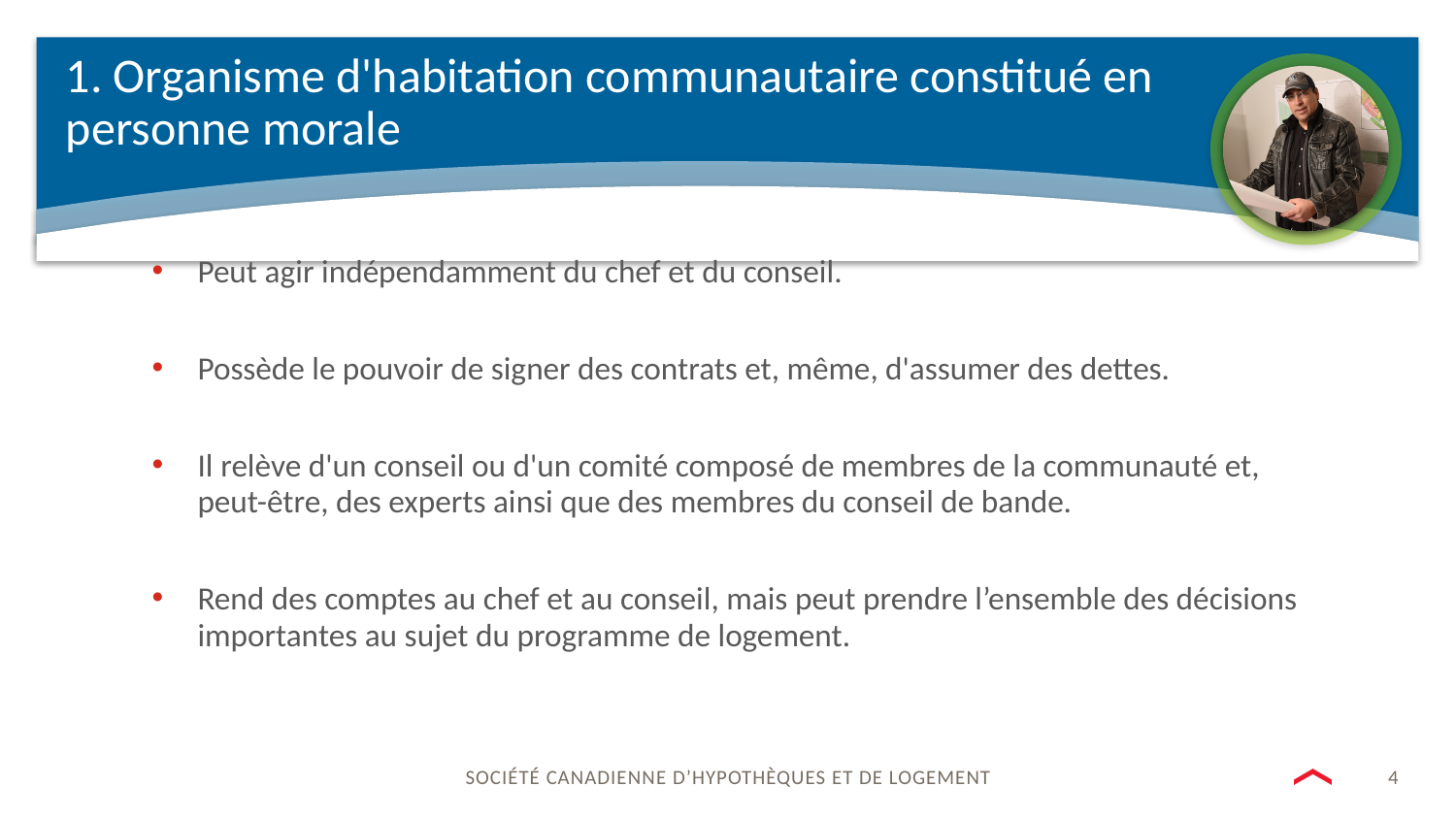

# 1. Organisme d'habitation communautaire constitué en personne morale
Peut agir indépendamment du chef et du conseil.

Possède le pouvoir de signer des contrats et, même, d'assumer des dettes.

Il relève d'un conseil ou d'un comité composé de membres de la communauté et, peut-être, des experts ainsi que des membres du conseil de bande.

Rend des comptes au chef et au conseil, mais peut prendre l’ensemble des décisions importantes au sujet du programme de logement.
4